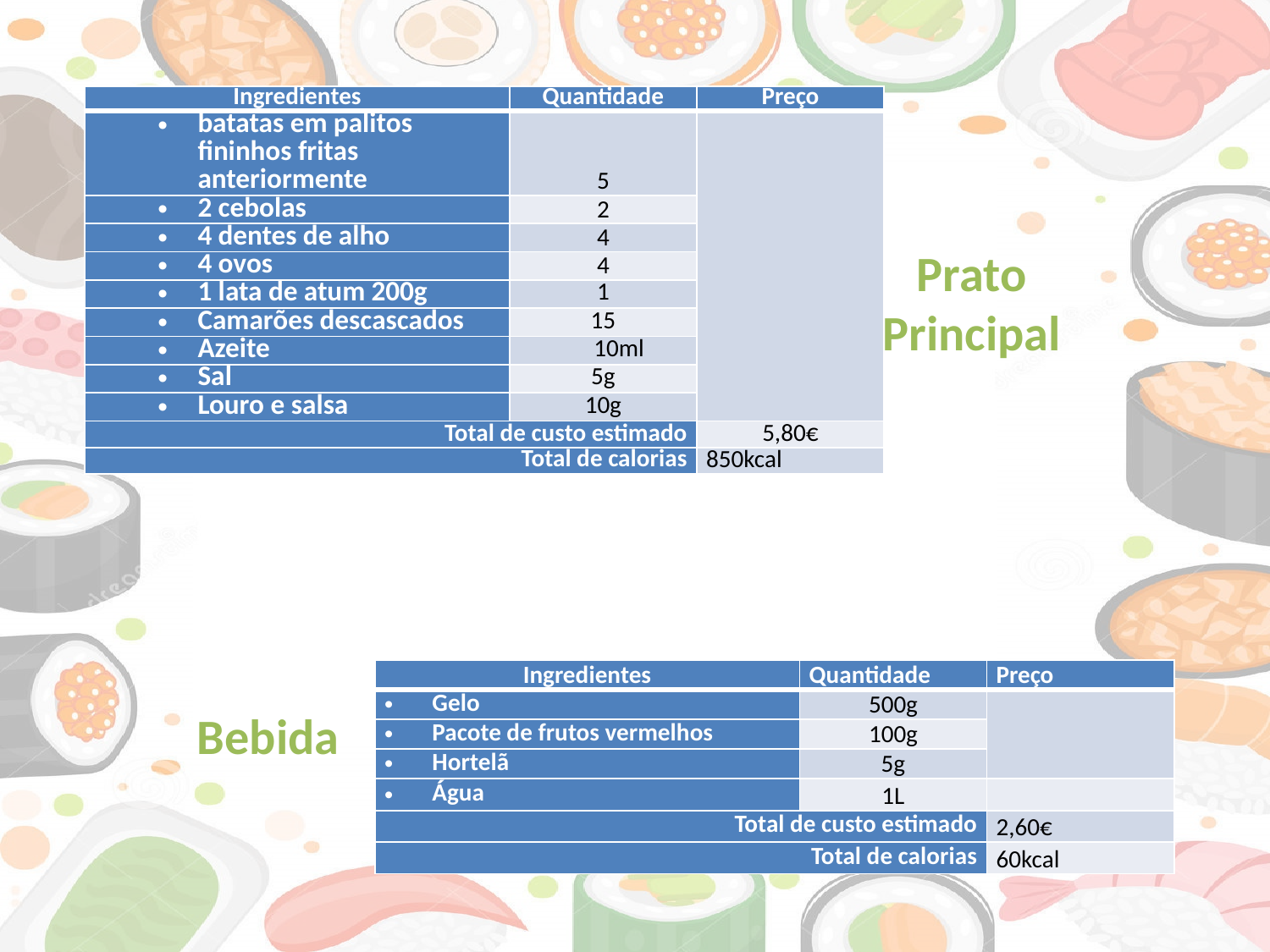

#
| Ingredientes | Quantidade | Preço |
| --- | --- | --- |
| batatas em palitos fininhos fritas anteriormente | 5 |  |
| 2 cebolas | 2 |  |
| 4 dentes de alho | 4 |  |
| 4 ovos | 4 |  |
| 1 lata de atum 200g | 1 |  |
| Camarões descascados | 15 |  |
| Azeite | 10ml |  |
| Sal | 5g |  |
| Louro e salsa | 10g |  |
| Total de custo estimado |  | 5,80€ |
| Total de calorias |  | 850kcal |
Prato Principal
| Ingredientes | Quantidade | Preço |
| --- | --- | --- |
| Gelo | 500g |  |
| Pacote de frutos vermelhos | 100g |  |
| Hortelã | 5g |  |
| Água | 1L |  |
| Total de custo estimado |  | 2,60€ |
| Total de calorias |  | 60kcal |
Bebida